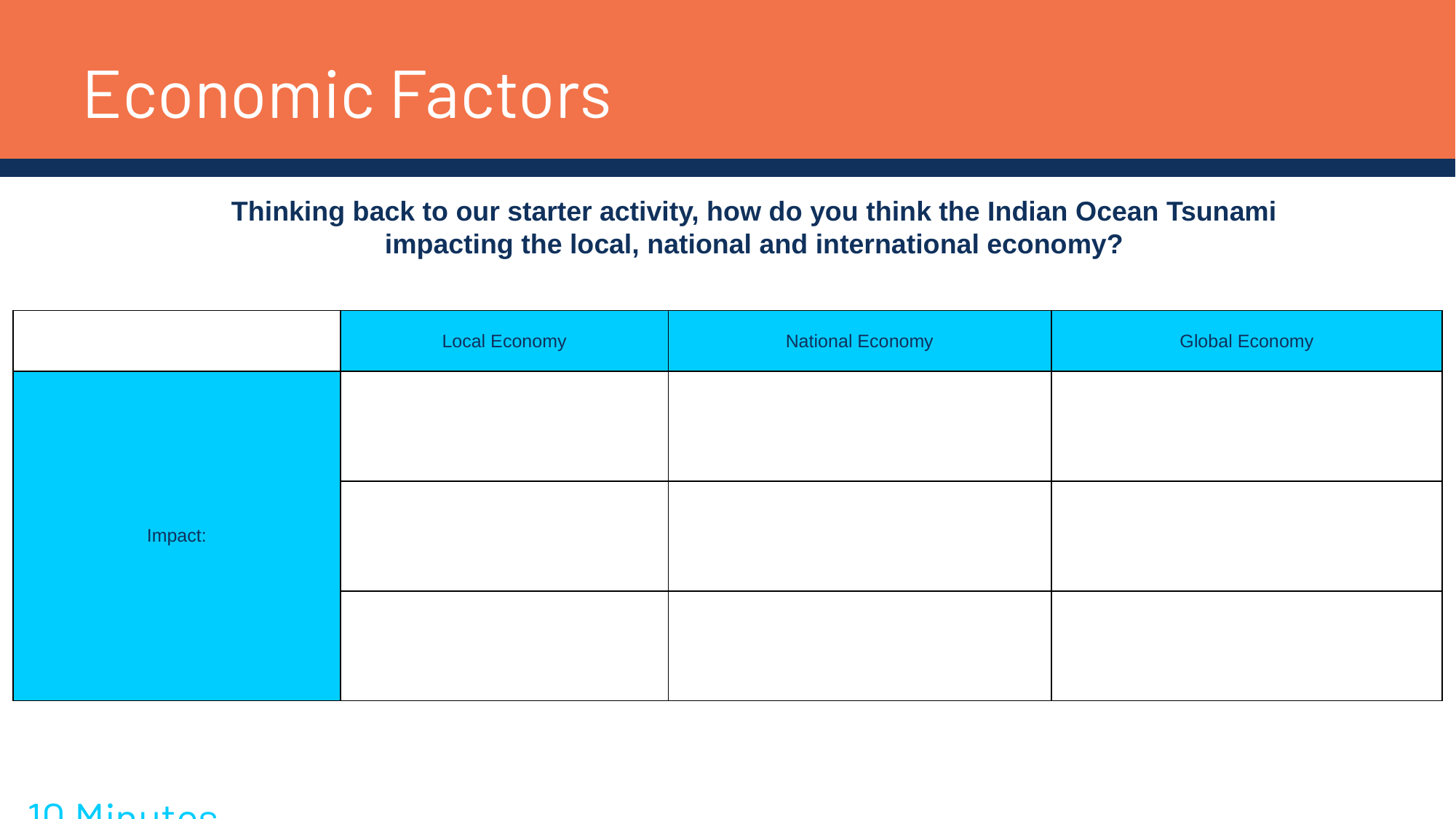

Economic Factors

Thinking back to our starter activity, how do you think the Indian Ocean Tsunami impacting the local, national and international economy?
|  | Local Economy | National Economy | Global Economy |
| --- | --- | --- | --- |
| Impact: |  |  |  |
|  |  |  |  |
|  |  |  |  |
10 Minutes